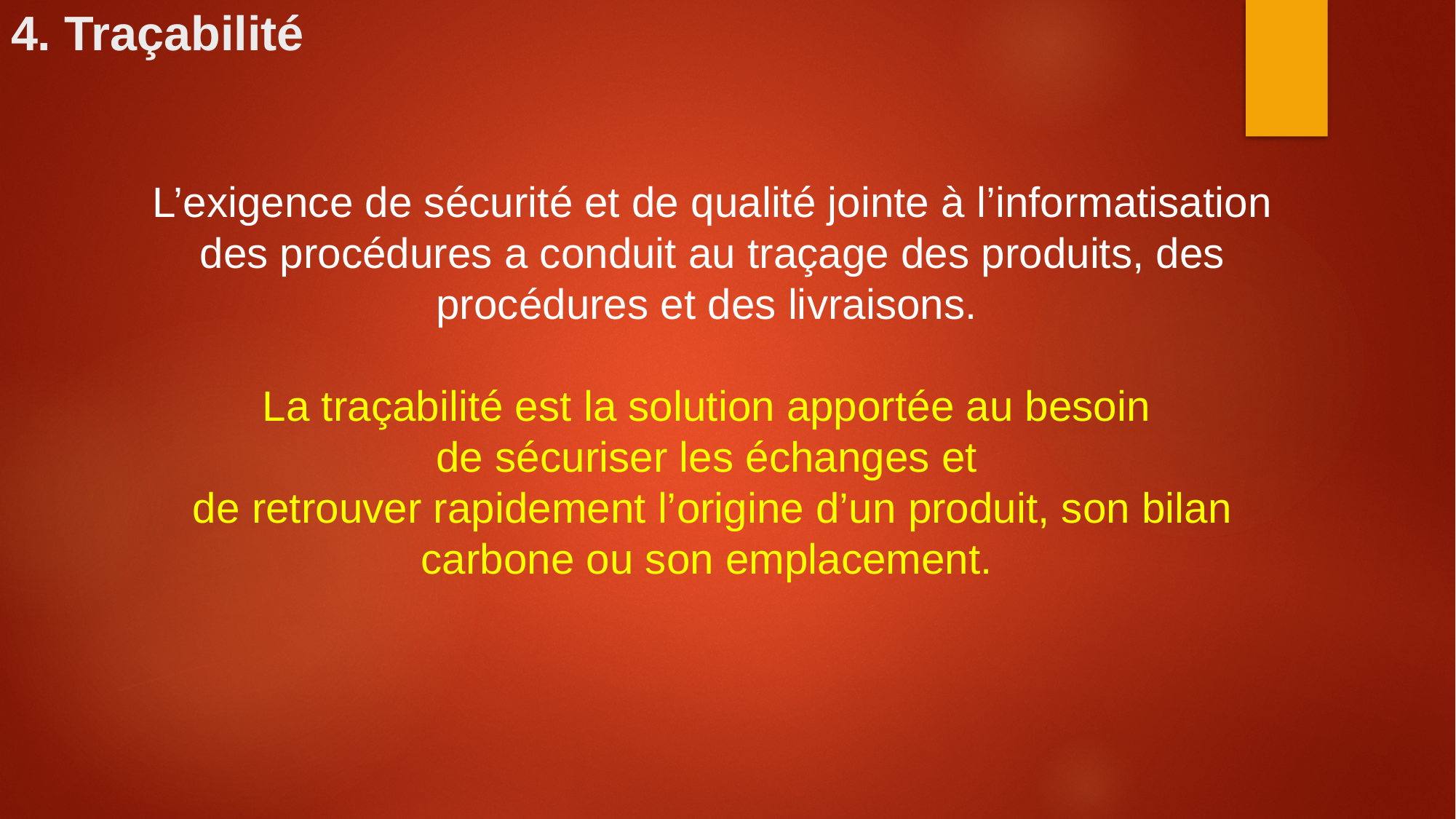

# 4. Traçabilité
L’exigence de sécurité et de qualité jointe à l’informatisation des procédures a conduit au traçage des produits, des procédures et des livraisons.

La traçabilité est la solution apportée au besoin
de sécuriser les échanges et
de retrouver rapidement l’origine d’un produit, son bilan carbone ou son emplacement.